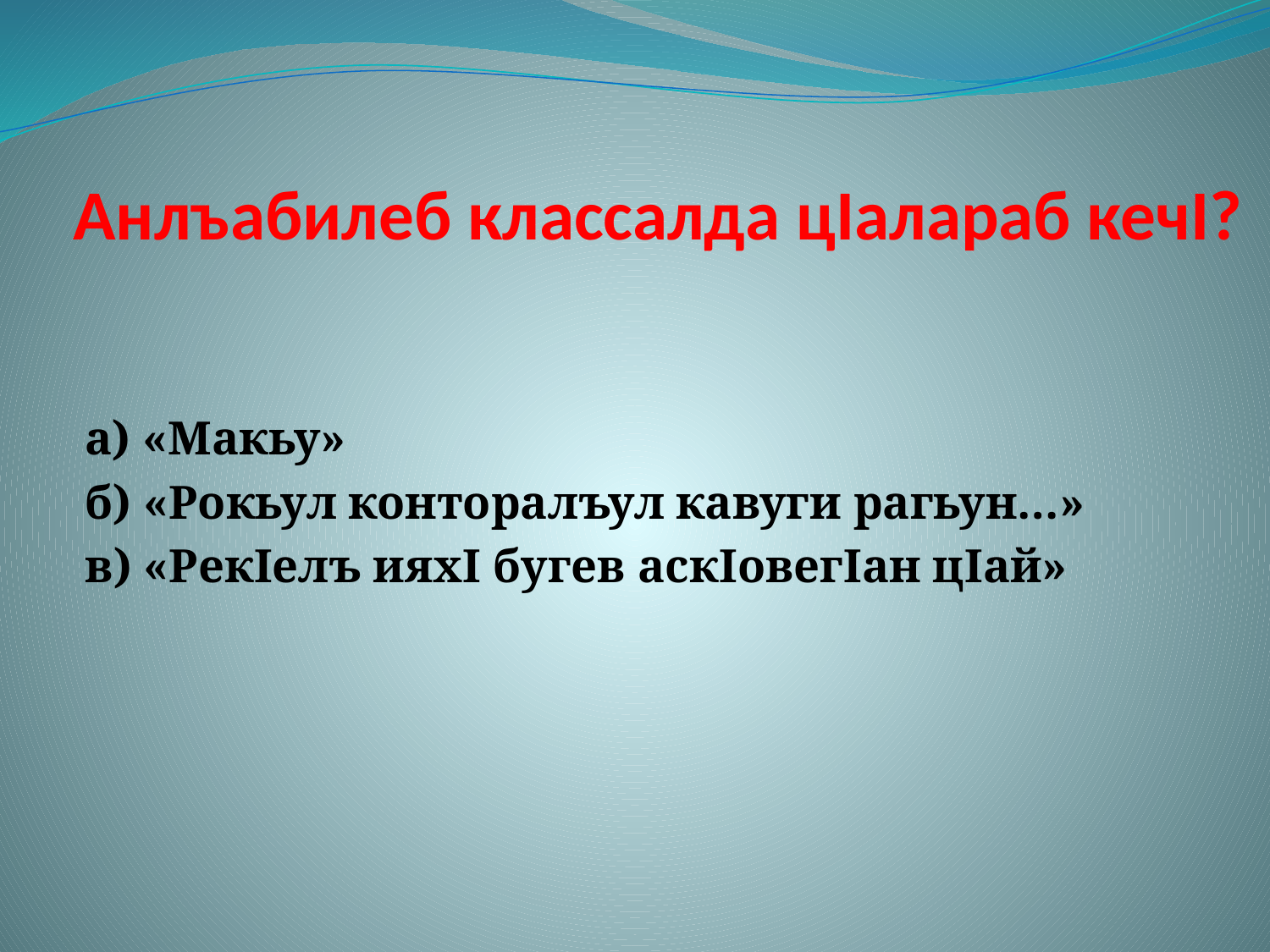

# Анлъабилеб классалда цIалараб кечI?
а) «Макьу»
б) «Рокьул конторалъул кавуги рагьун…»
в) «РекIелъ ияхI бугев аскIовегIан цIай»